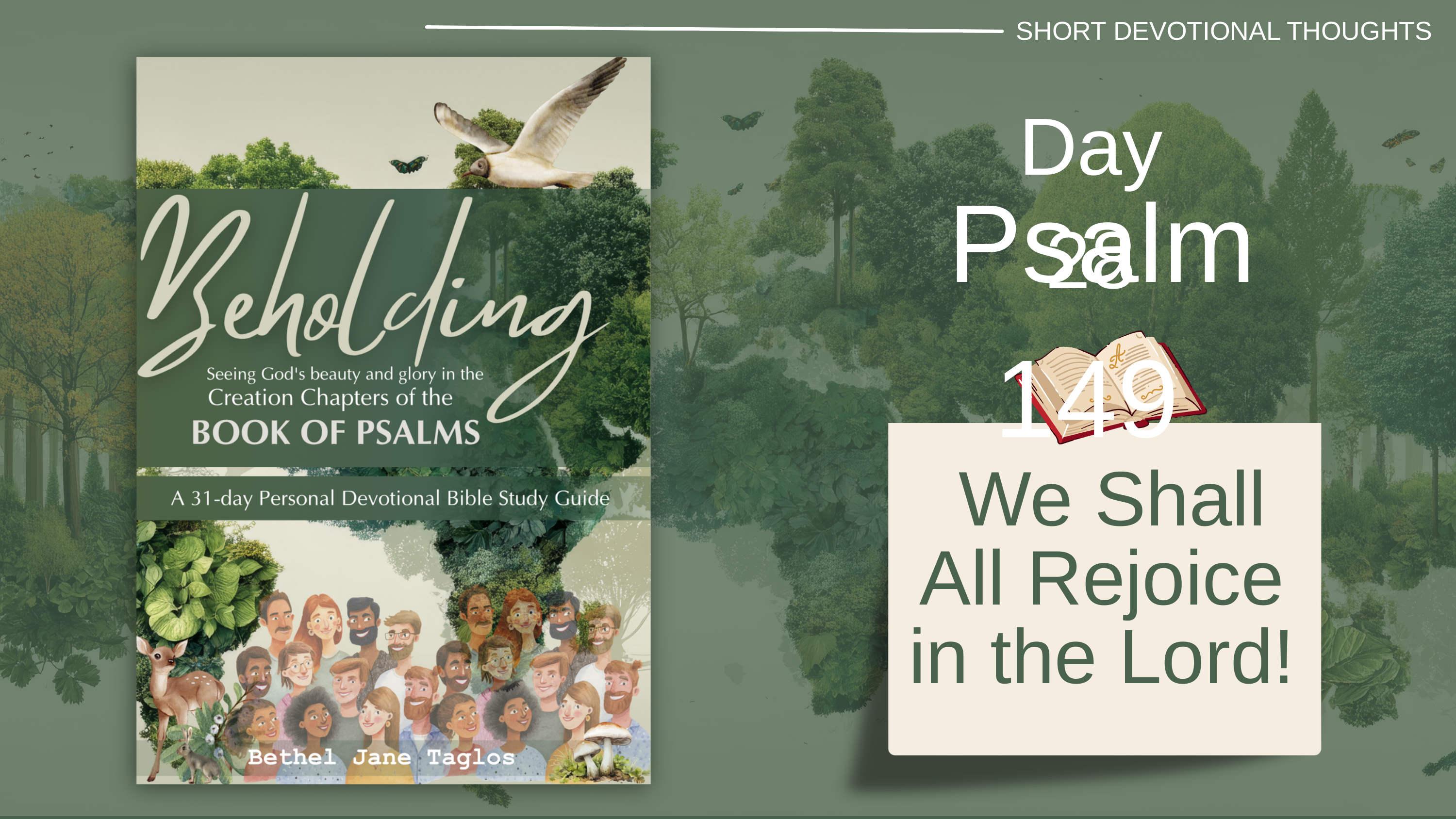

SHORT DEVOTIONAL THOUGHTS

Day 28
Psalm 149

 We Shall All Rejoice in the Lord!